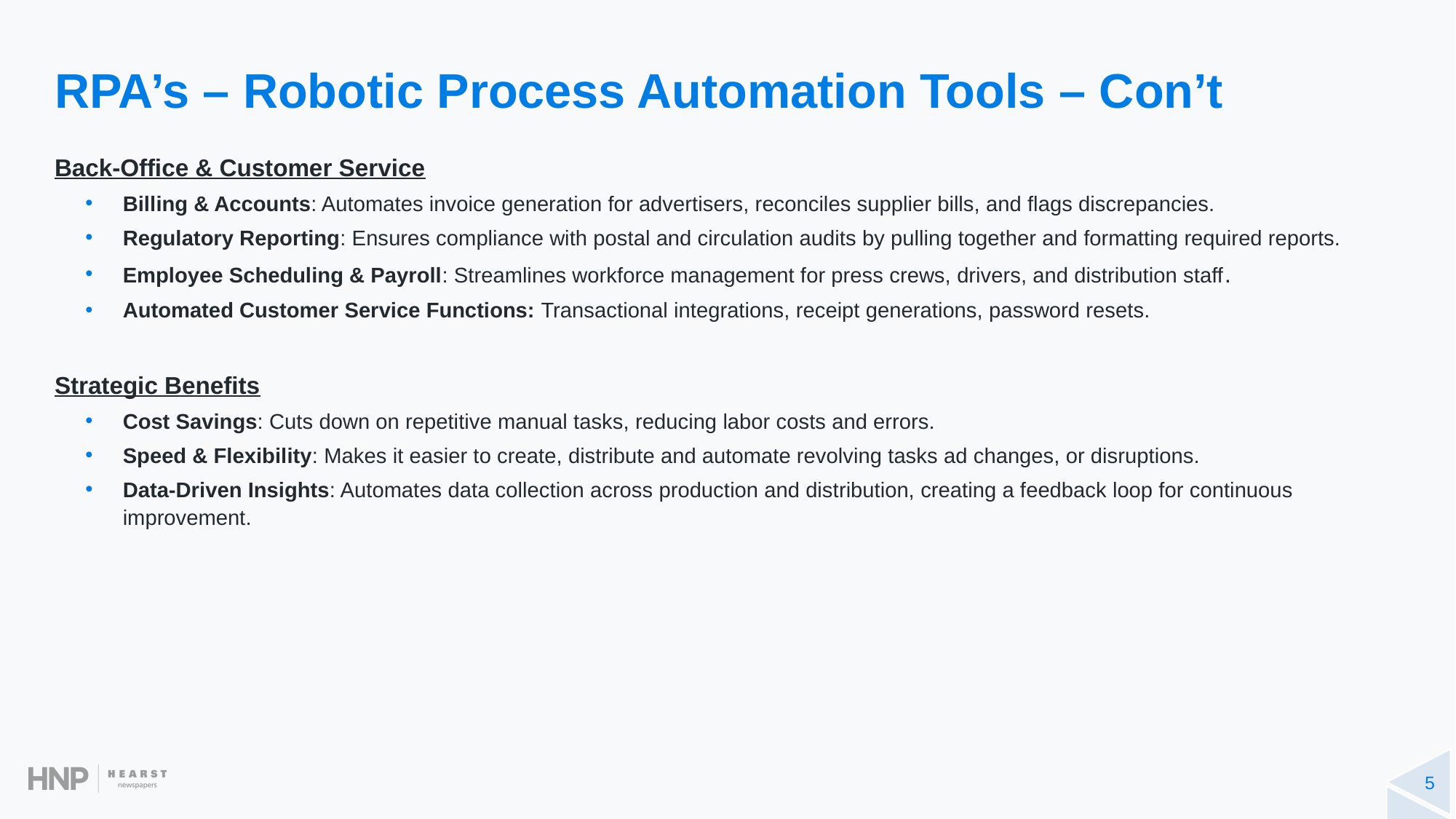

RPA’s – Robotic Process Automation Tools – Con’t

Back-Office & Customer Service
Billing & Accounts: Automates invoice generation for advertisers, reconciles supplier bills, and flags discrepancies.
Regulatory Reporting: Ensures compliance with postal and circulation audits by pulling together and formatting required reports.
Employee Scheduling & Payroll: Streamlines workforce management for press crews, drivers, and distribution staff.
Automated Customer Service Functions: Transactional integrations, receipt generations, password resets.

Strategic Benefits
Cost Savings: Cuts down on repetitive manual tasks, reducing labor costs and errors.
Speed & Flexibility: Makes it easier to create, distribute and automate revolving tasks ad changes, or disruptions.
Data-Driven Insights: Automates data collection across production and distribution, creating a feedback loop for continuous improvement.